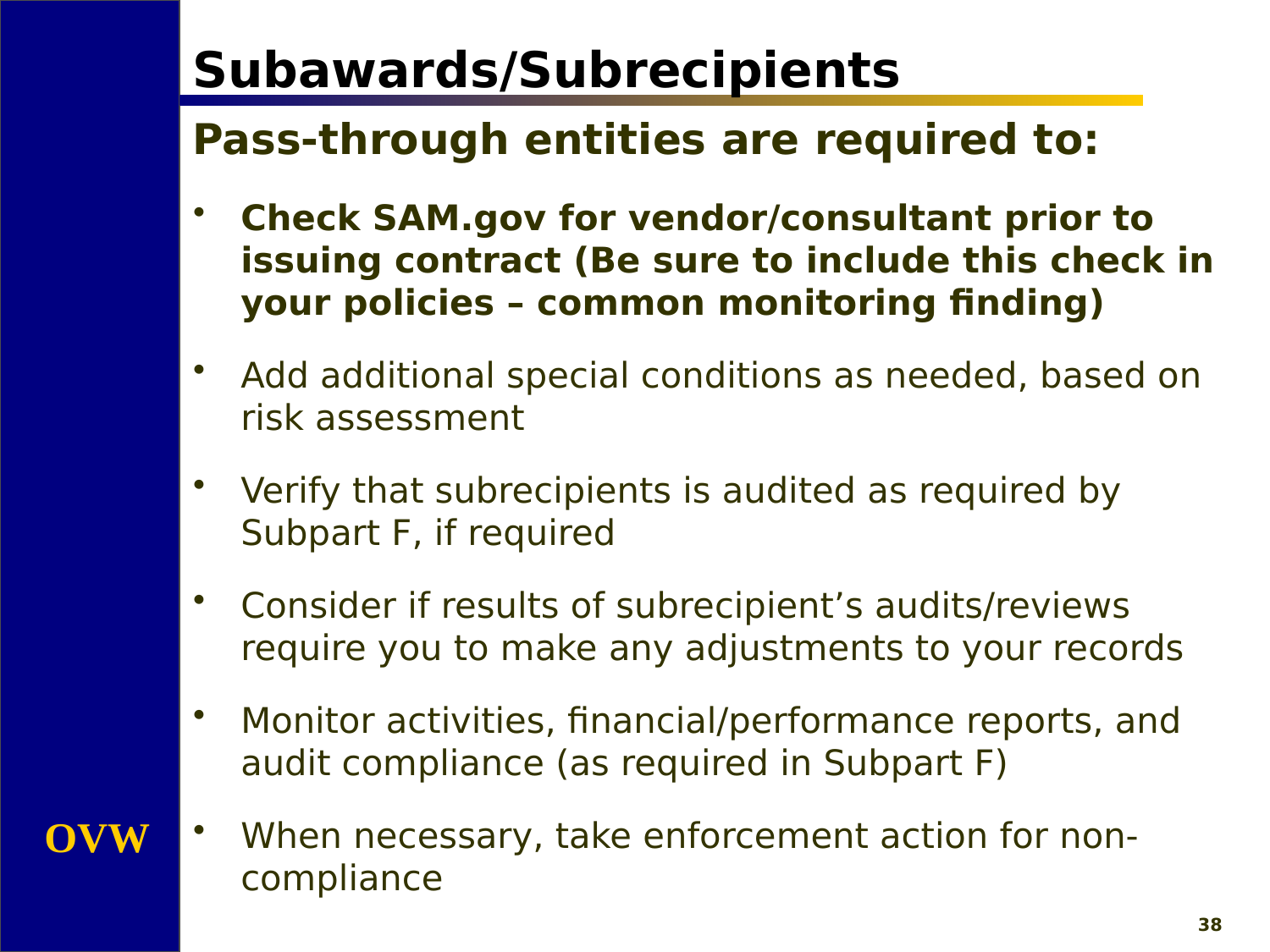

# Subawards/Subrecipients
Pass-through entities are required to:

Check SAM.gov for vendor/consultant prior to issuing contract (Be sure to include this check in your policies – common monitoring finding)
Add additional special conditions as needed, based on risk assessment
Verify that subrecipients is audited as required by Subpart F, if required
Consider if results of subrecipient’s audits/reviews require you to make any adjustments to your records
Monitor activities, financial/performance reports, and audit compliance (as required in Subpart F)
When necessary, take enforcement action for non-compliance